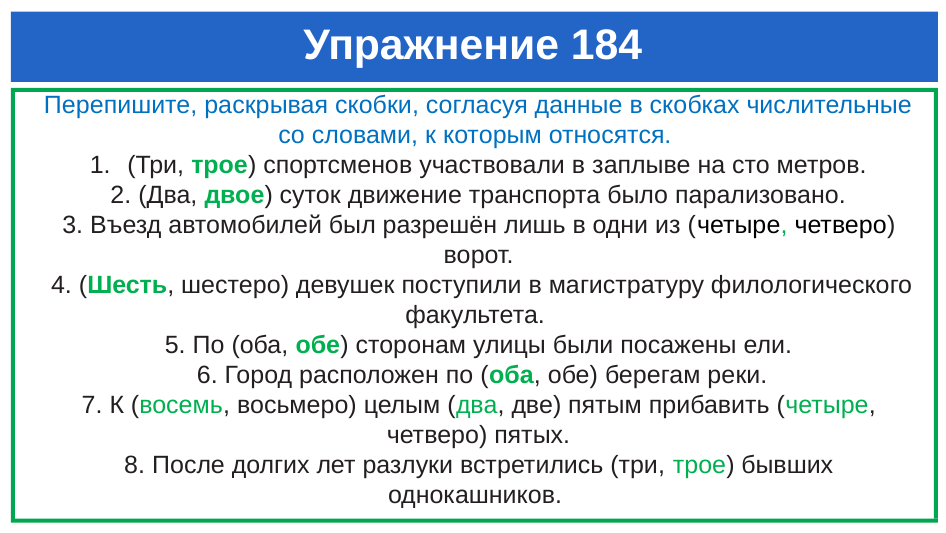

# Упражнение 184
Перепишите, раскрывая скобки, согласуя данные в скобках числительные со словами, к которым относятся.
(Три, трое) спортсменов участвовали в заплыве на сто метров.
 2. (Два, двое) суток движение транспорта было парализовано.
3. Въезд автомобилей был разрешён лишь в одни из (четыре, четверо) ворот.
 4. (Шесть, шестеро) девушек поступили в магистратуру филологического факультета.
5. По (оба, обе) сторонам улицы были посажены ели.
 6. Город расположен по (оба, обе) берегам реки.
7. К (восемь, восьмеро) целым (два, две) пятым прибавить (четыре, четверо) пятых.
8. После долгих лет разлуки встретились (три, трое) бывших однокашников.